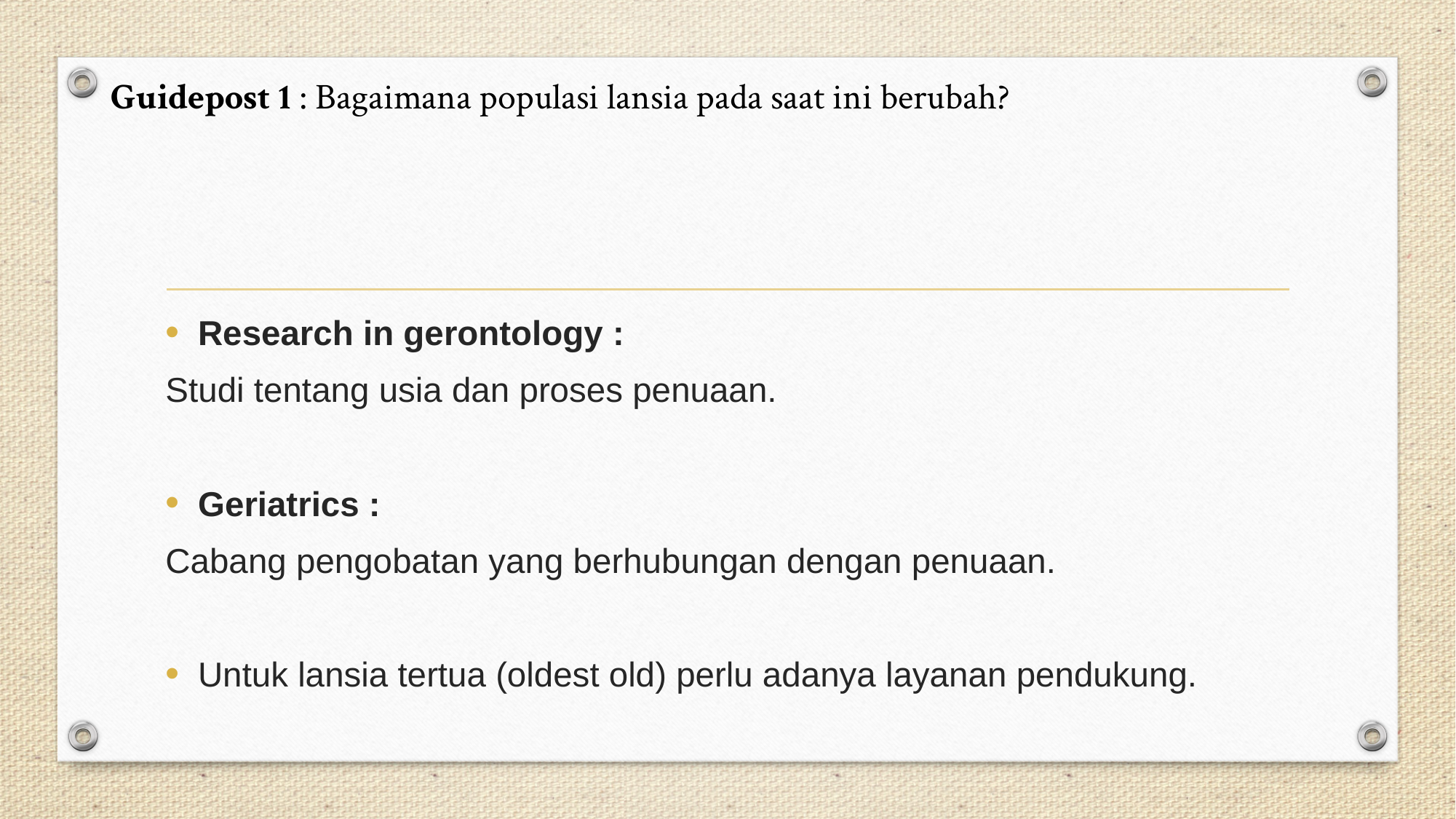

Guidepost 1 : Bagaimana populasi lansia pada saat ini berubah?

Research in gerontology :
Studi tentang usia dan proses penuaan.

Geriatrics :
Cabang pengobatan yang berhubungan dengan penuaan.

Untuk lansia tertua (oldest old) perlu adanya layanan pendukung.